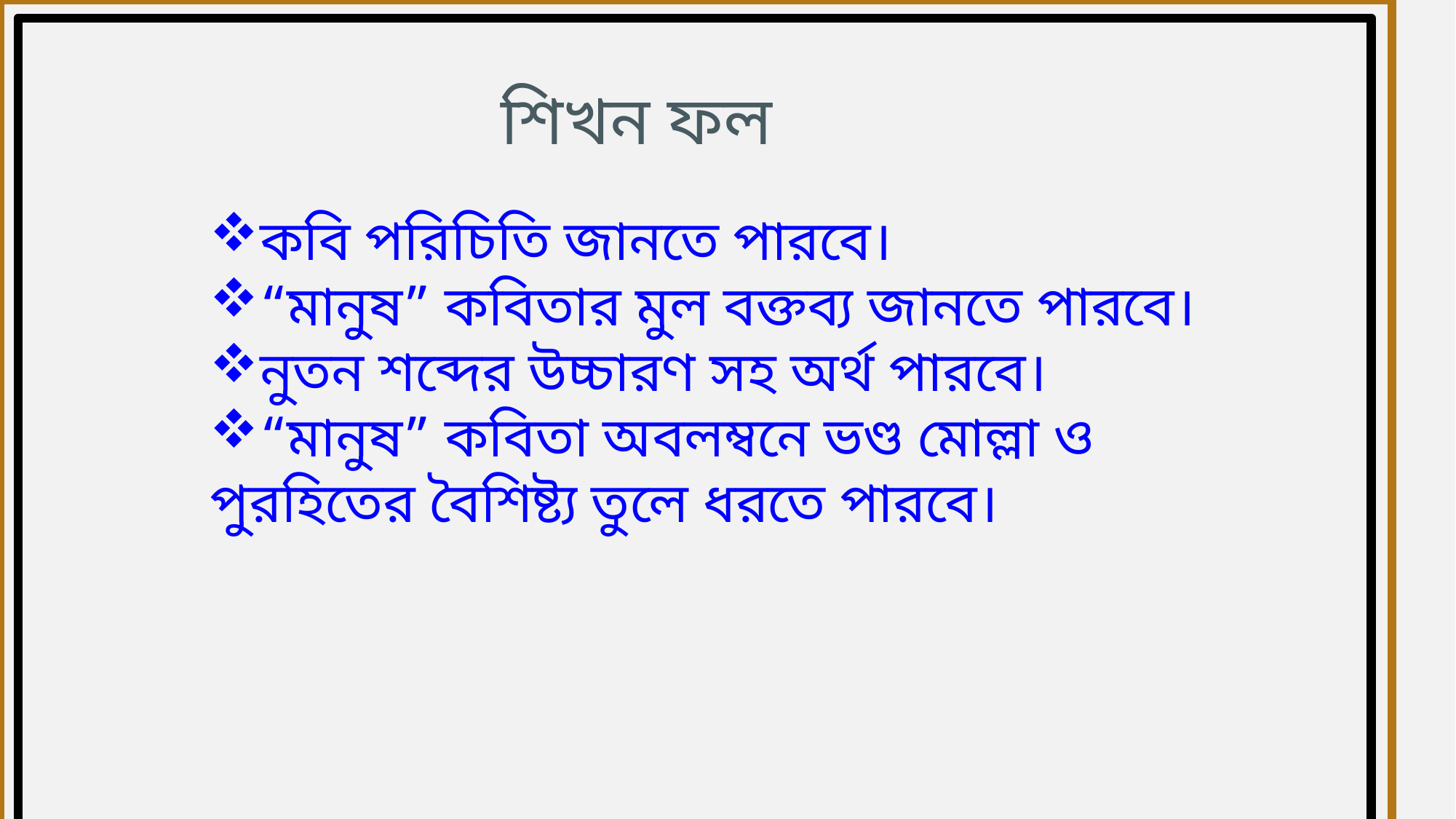

শিখন ফল
কবি পরিচিতি জানতে পারবে।
“মানুষ” কবিতার মুল বক্তব্য জানতে পারবে।
নুতন শব্দের উচ্চারণ সহ অর্থ পারবে।
“মানুষ” কবিতা অবলম্বনে ভণ্ড মোল্লা ও পুরহিতের বৈশিষ্ট্য তুলে ধরতে পারবে।